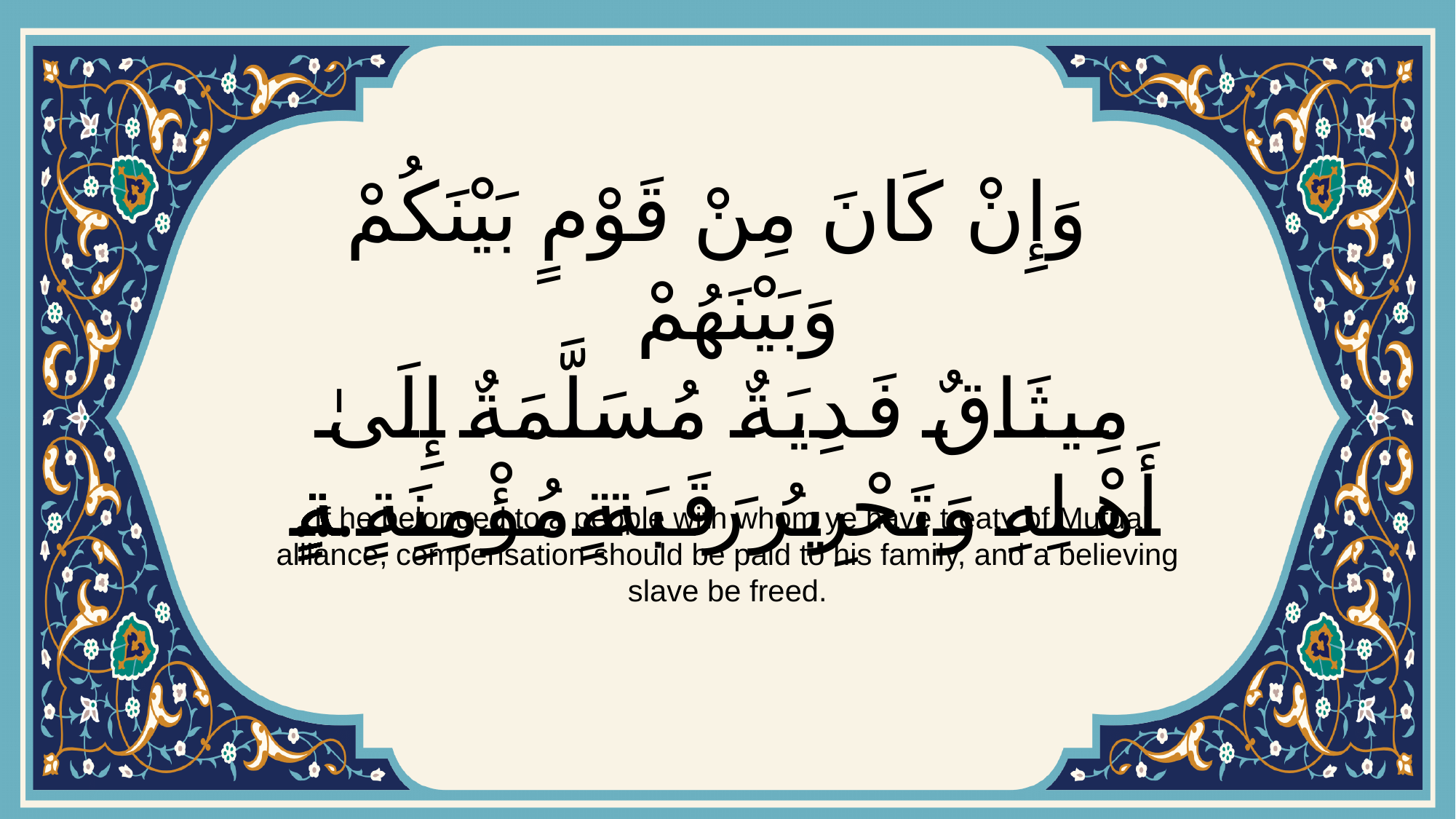

# وَإِنْ كَانَ مِنْ قَوْمٍ بَيْنَكُمْ وَبَيْنَهُمْ مِيثَاقٌ فَدِيَةٌ مُسَلَّمَةٌ إِلَىٰ أَهْلِهِ وَتَحْرِيرُ رَقَبَةٍ مُؤْمِنَةٍۖ...
 If he belonged to a people with whom ye have treaty of Mutual alliance, compensation should be paid to his family, and a believing slave be freed.